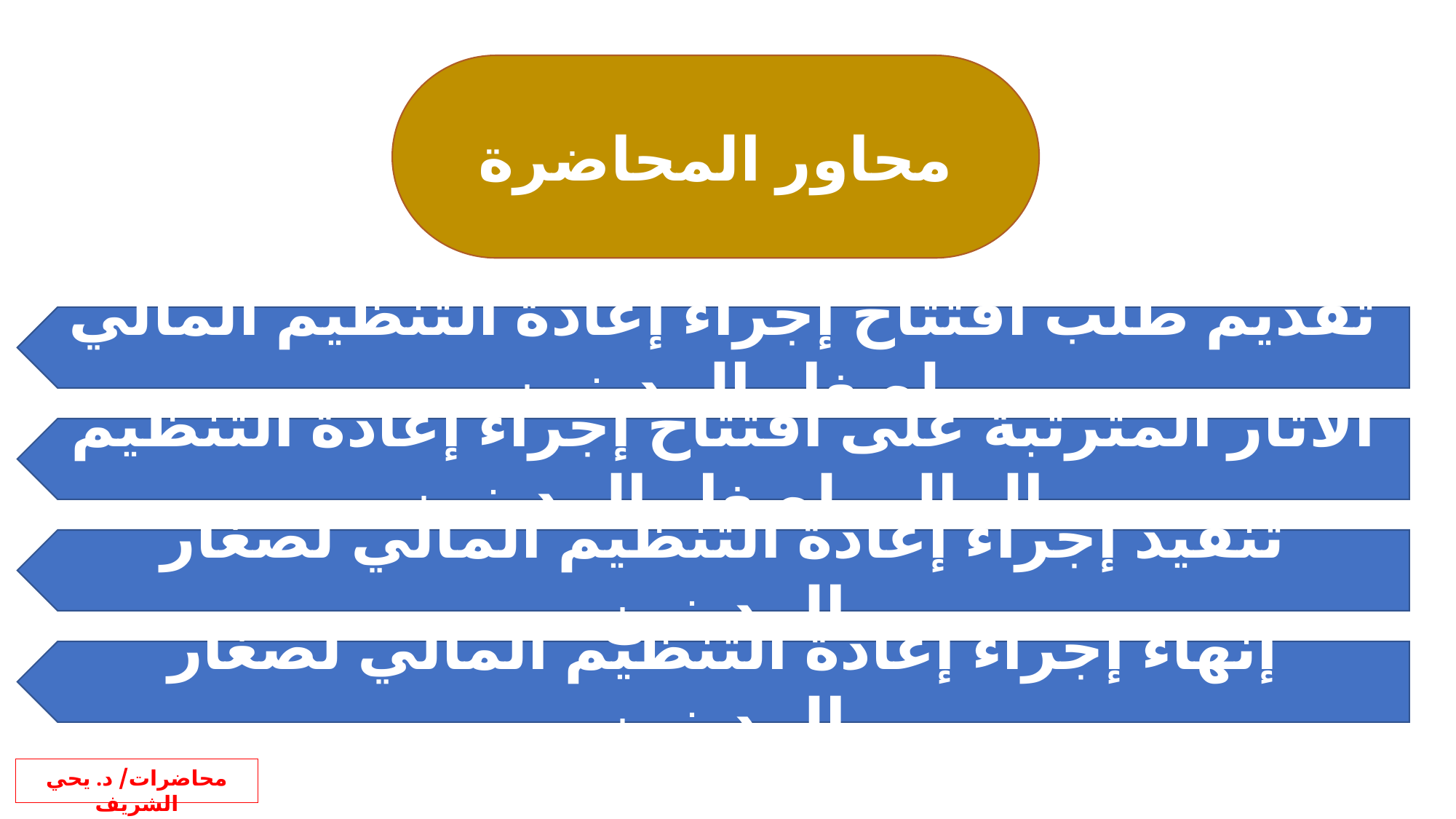

محاور المحاضرة
تقديم طلب افتتاح إجراء إعادة التنظيم المالي لصغار المدينين
الآثار المترتبة على افتتاح إجراء إعادة التنظيم المالي لصغار المدينين
تنفيذ إجراء إعادة التنظيم المالي لصغار المدينين
إنهاء إجراء إعادة التنظيم المالي لصغار المدينين